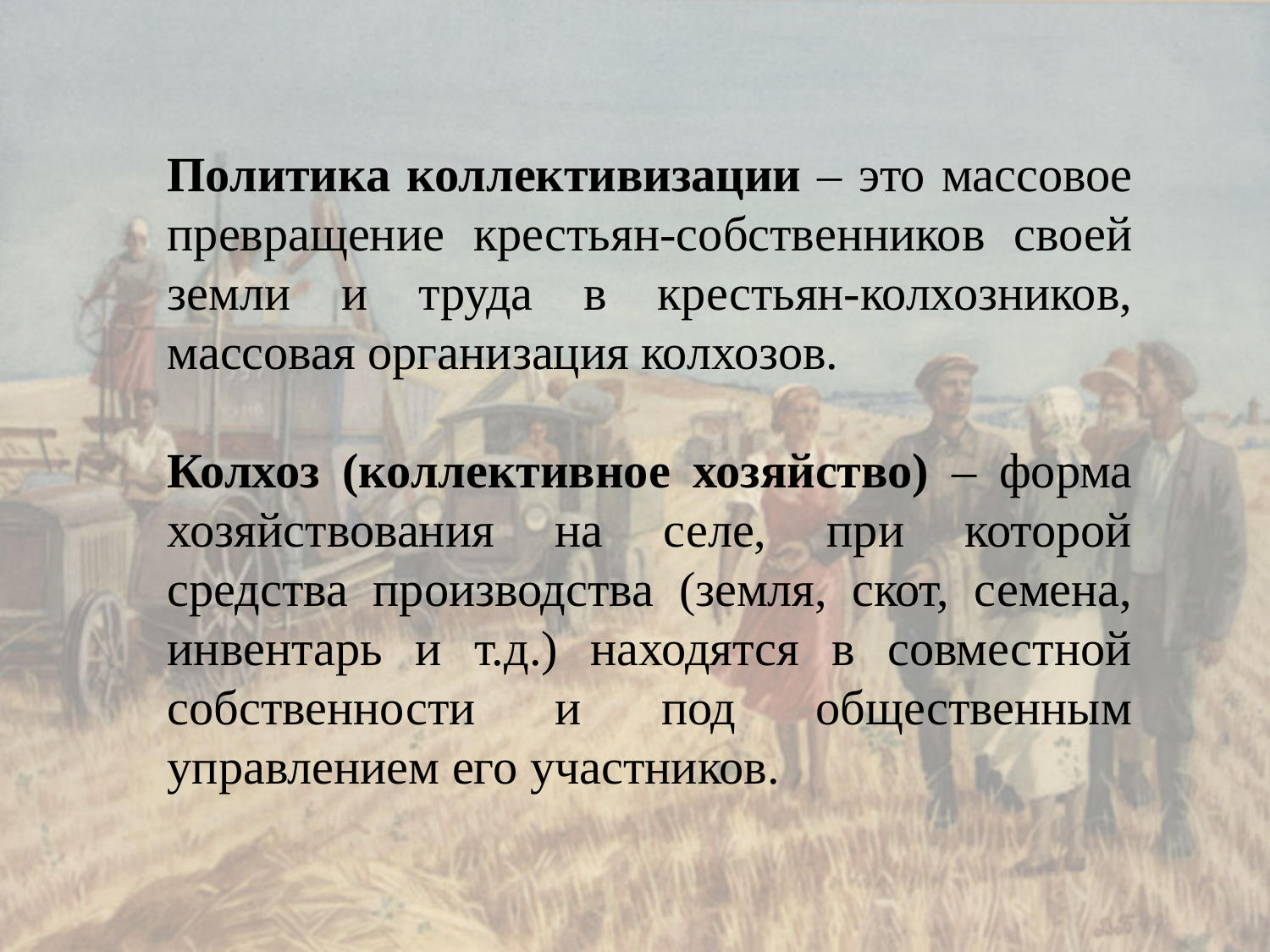

Политика коллективизации – это массовое превращение крестьян-собственников своей земли и труда в крестьян-колхозников, массовая организация колхозов.

Колхоз (коллективное хозяйство) – форма хозяйствования на селе, при которой средства производства (земля, скот, семена, инвентарь и т.д.) находятся в совместной собственности и под общественным управлением его участников.